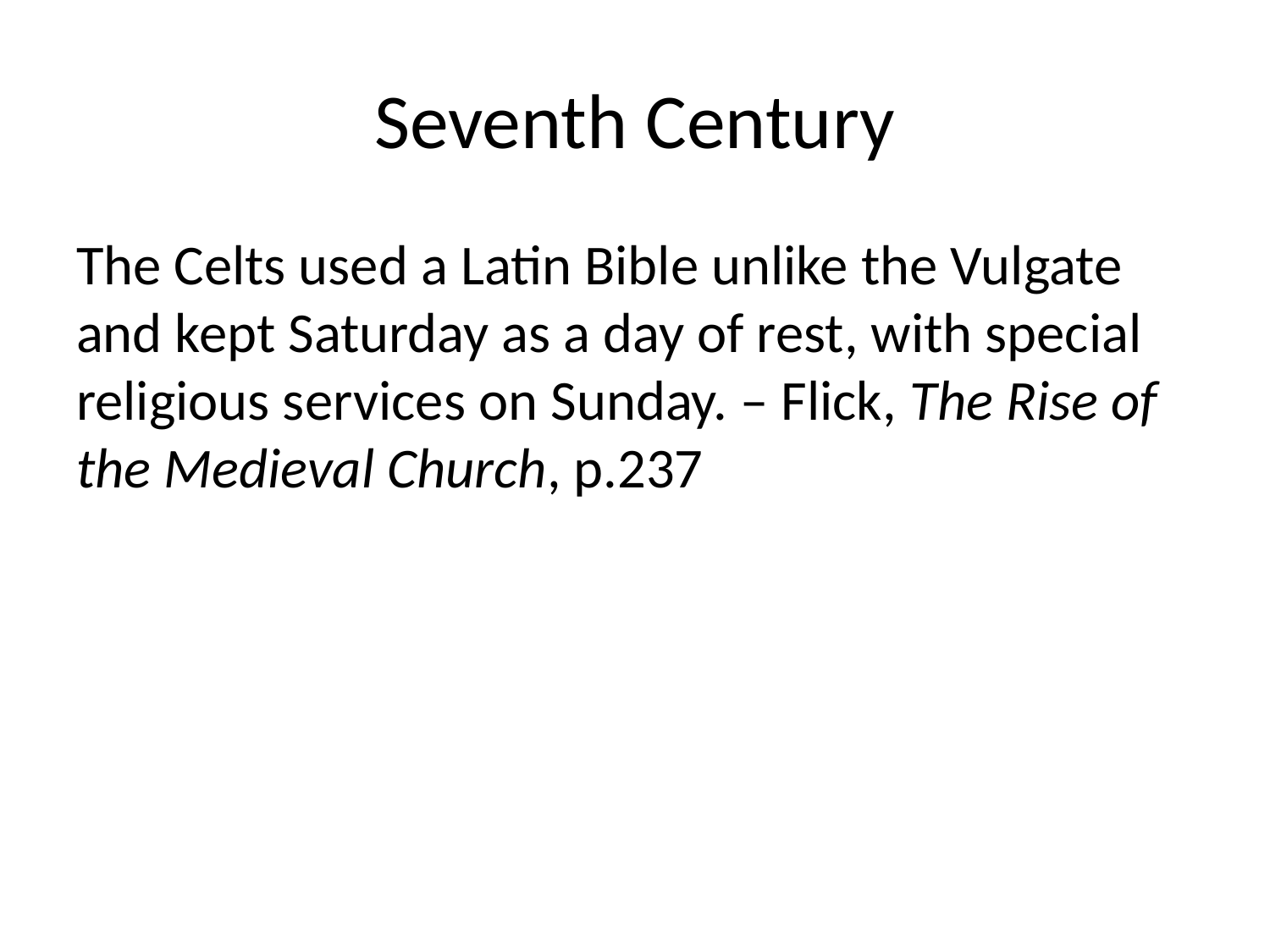

# Seventh Century
The Celts used a Latin Bible unlike the Vulgate and kept Saturday as a day of rest, with special religious services on Sunday. – Flick, The Rise of the Medieval Church, p.237